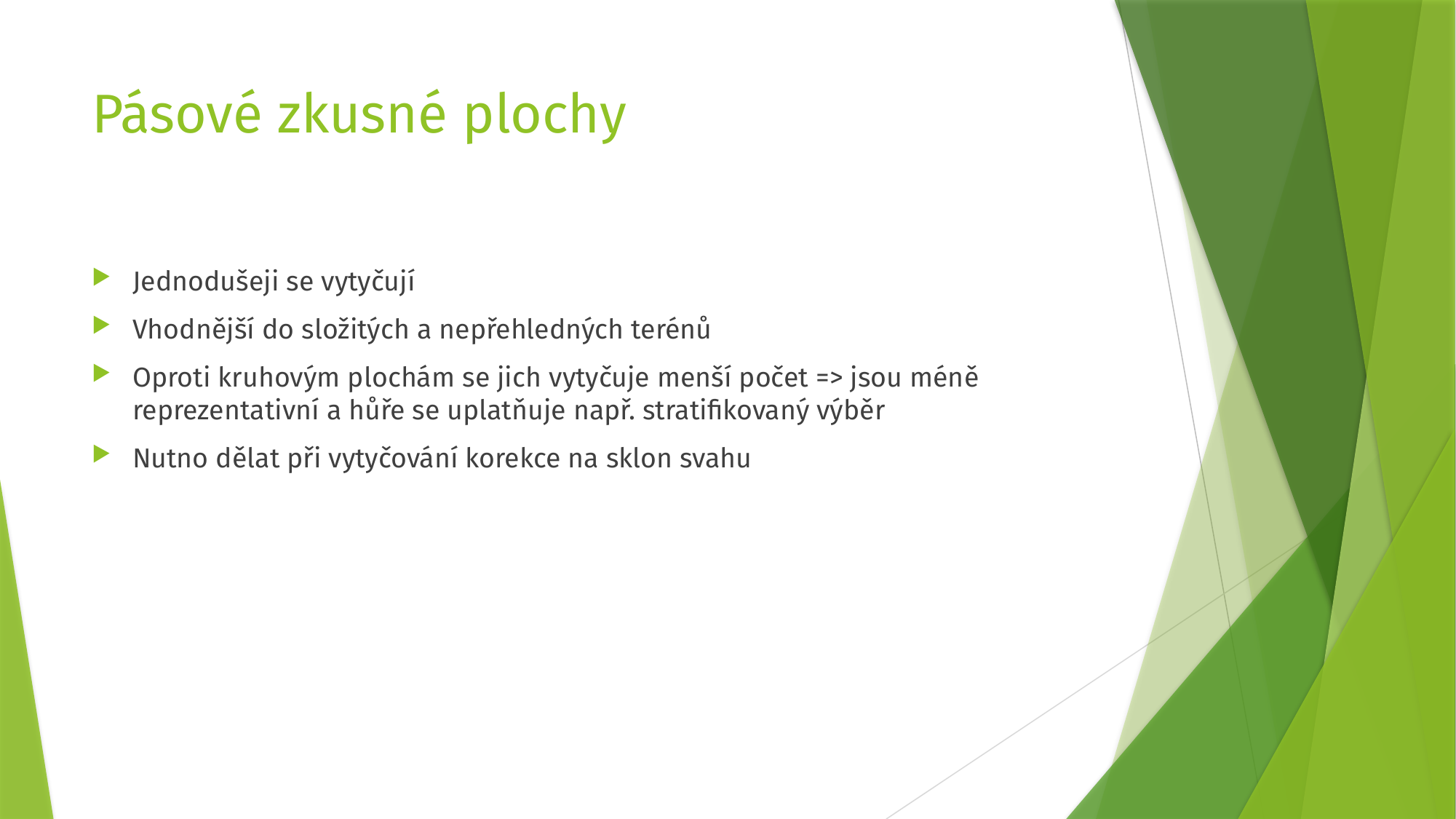

# Pásové zkusné plochy
Jednodušeji se vytyčují
Vhodnější do složitých a nepřehledných terénů
Oproti kruhovým plochám se jich vytyčuje menší počet => jsou méně reprezentativní a hůře se uplatňuje např. stratifikovaný výběr
Nutno dělat při vytyčování korekce na sklon svahu